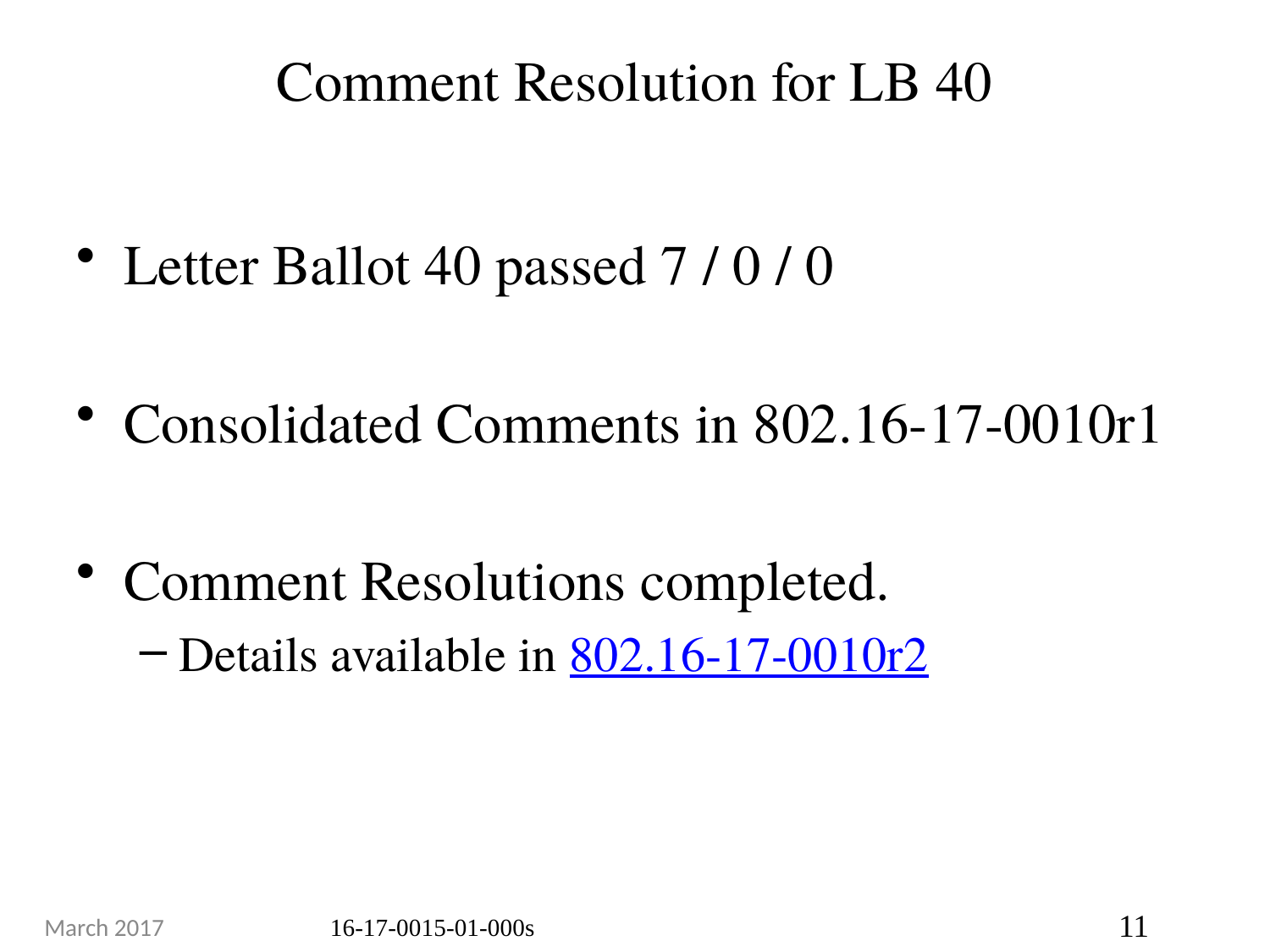

# Comment Resolution for LB 40
Letter Ballot 40 passed 7 / 0 / 0

Consolidated Comments in 802.16-17-0010r1

Comment Resolutions completed.
Details available in 802.16-17-0010r2